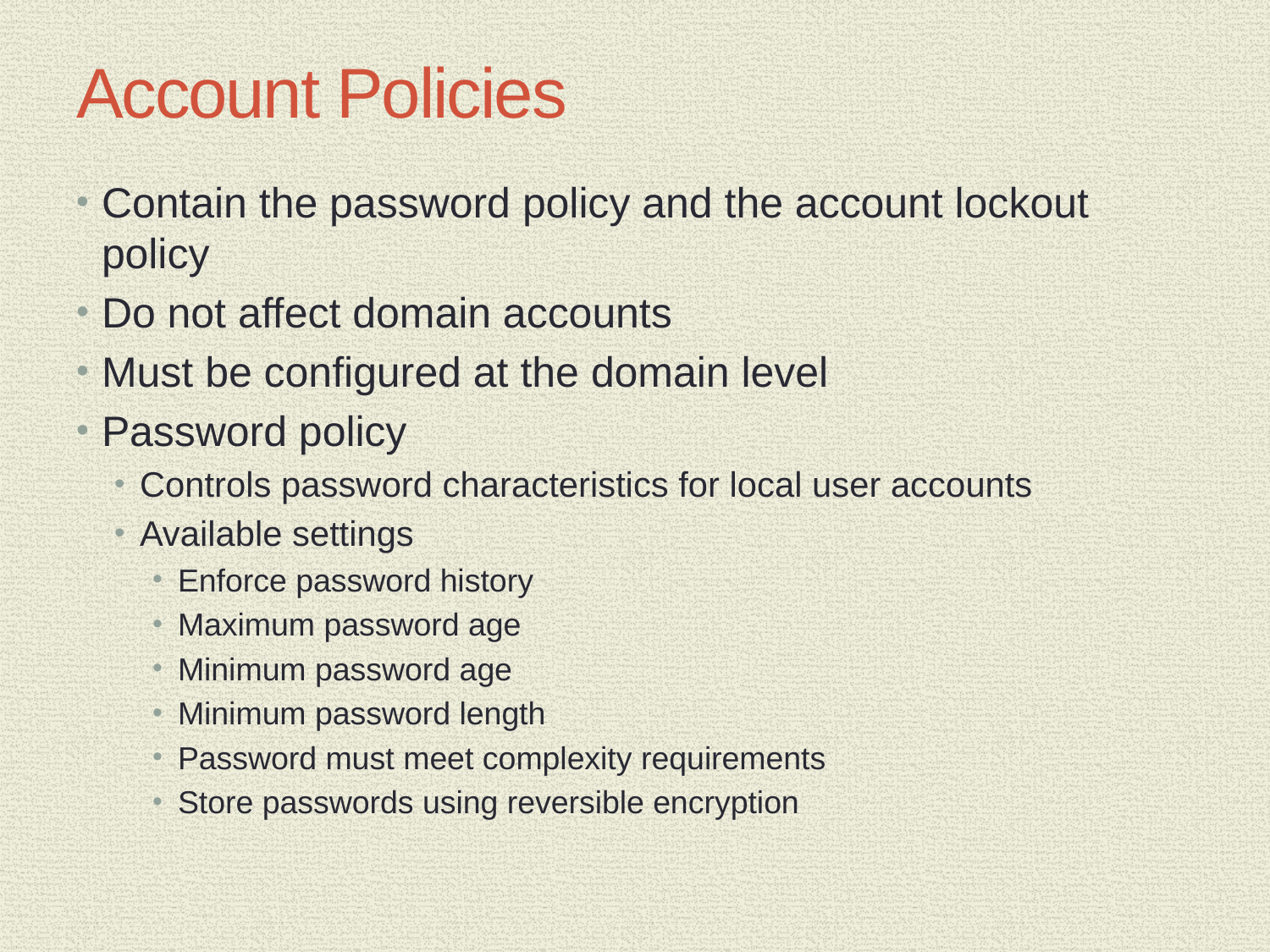

# Account Policies
Contain the password policy and the account lockout policy
Do not affect domain accounts
Must be configured at the domain level
Password policy
Controls password characteristics for local user accounts
Available settings
Enforce password history
Maximum password age
Minimum password age
Minimum password length
Password must meet complexity requirements
Store passwords using reversible encryption